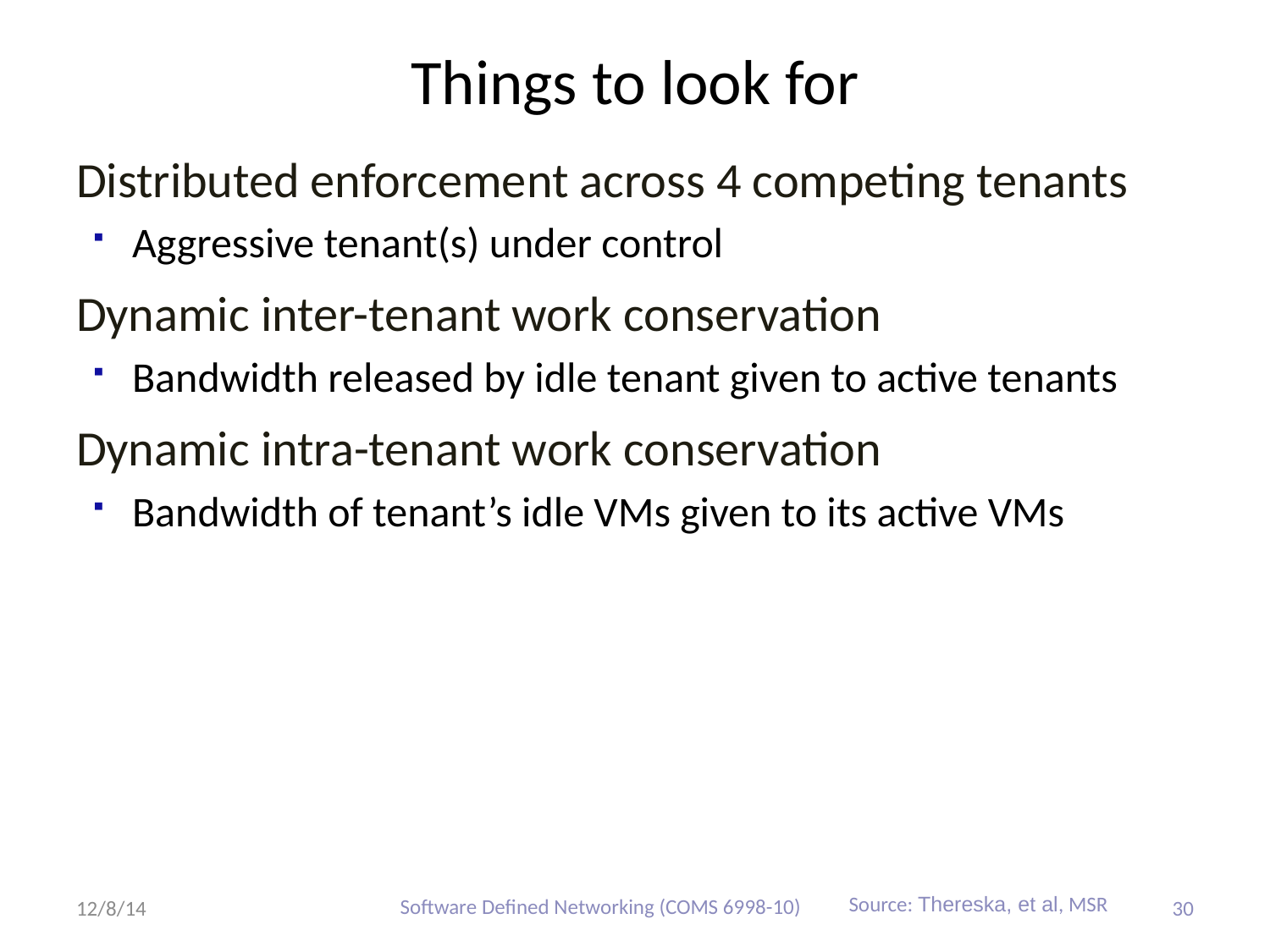

# Things to look for
Distributed enforcement across 4 competing tenants
Aggressive tenant(s) under control
Dynamic inter-tenant work conservation
Bandwidth released by idle tenant given to active tenants
Dynamic intra-tenant work conservation
Bandwidth of tenant’s idle VMs given to its active VMs

Software Defined Networking (COMS 6998-10)
Source: Thereska, et al, MSR
12/8/14
30